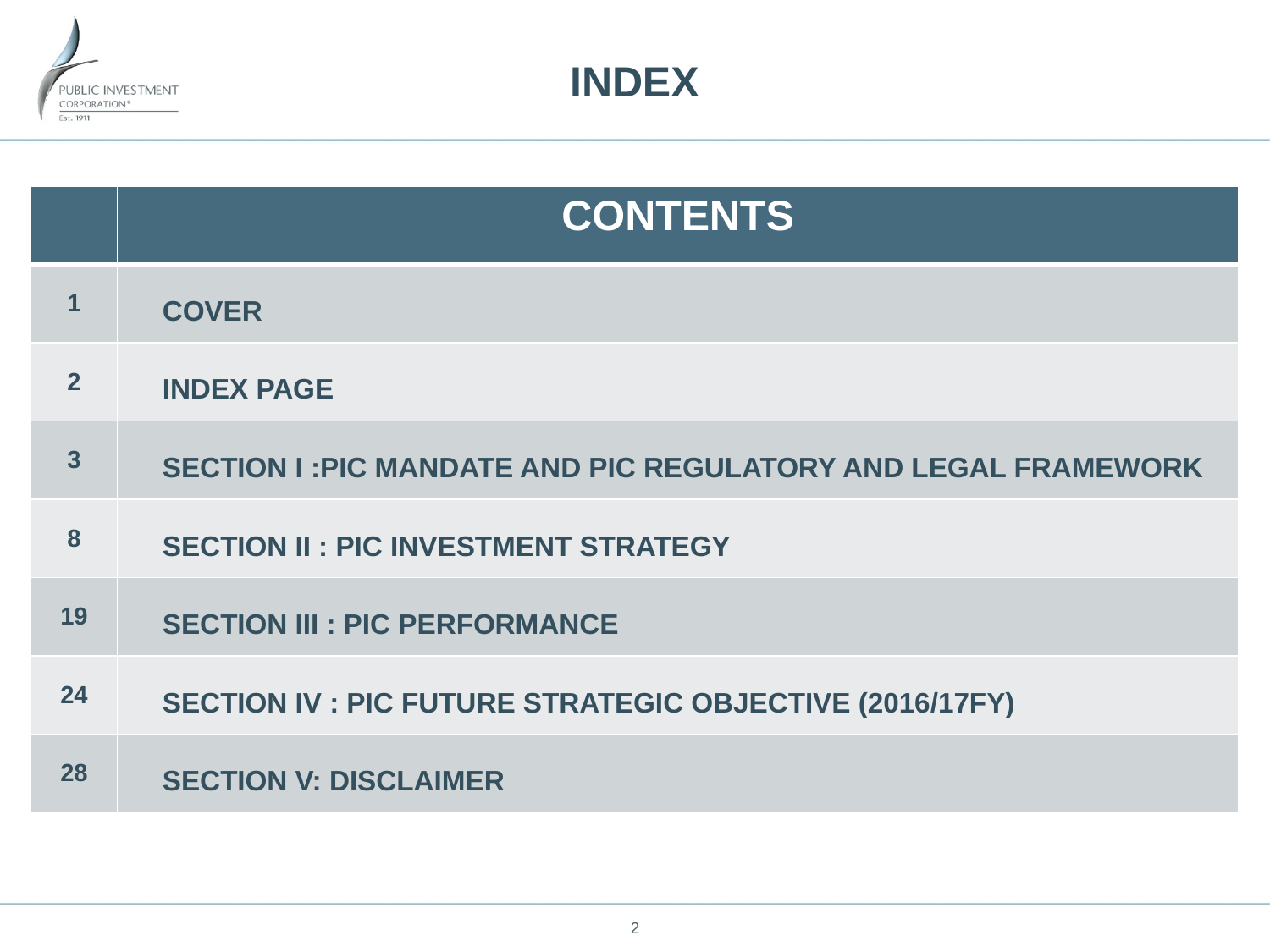

# INDEX

|  | CONTENTS |
| --- | --- |
| 1 | COVER |
| 2 | INDEX PAGE |
| 3 | SECTION I :PIC MANDATE AND PIC REGULATORY AND LEGAL FRAMEWORK |
| 8 | SECTION II : PIC INVESTMENT STRATEGY |
| 19 | SECTION III : PIC PERFORMANCE |
| 24 | SECTION IV : PIC FUTURE STRATEGIC OBJECTIVE (2016/17FY) |
| 28 | SECTION V: DISCLAIMER |